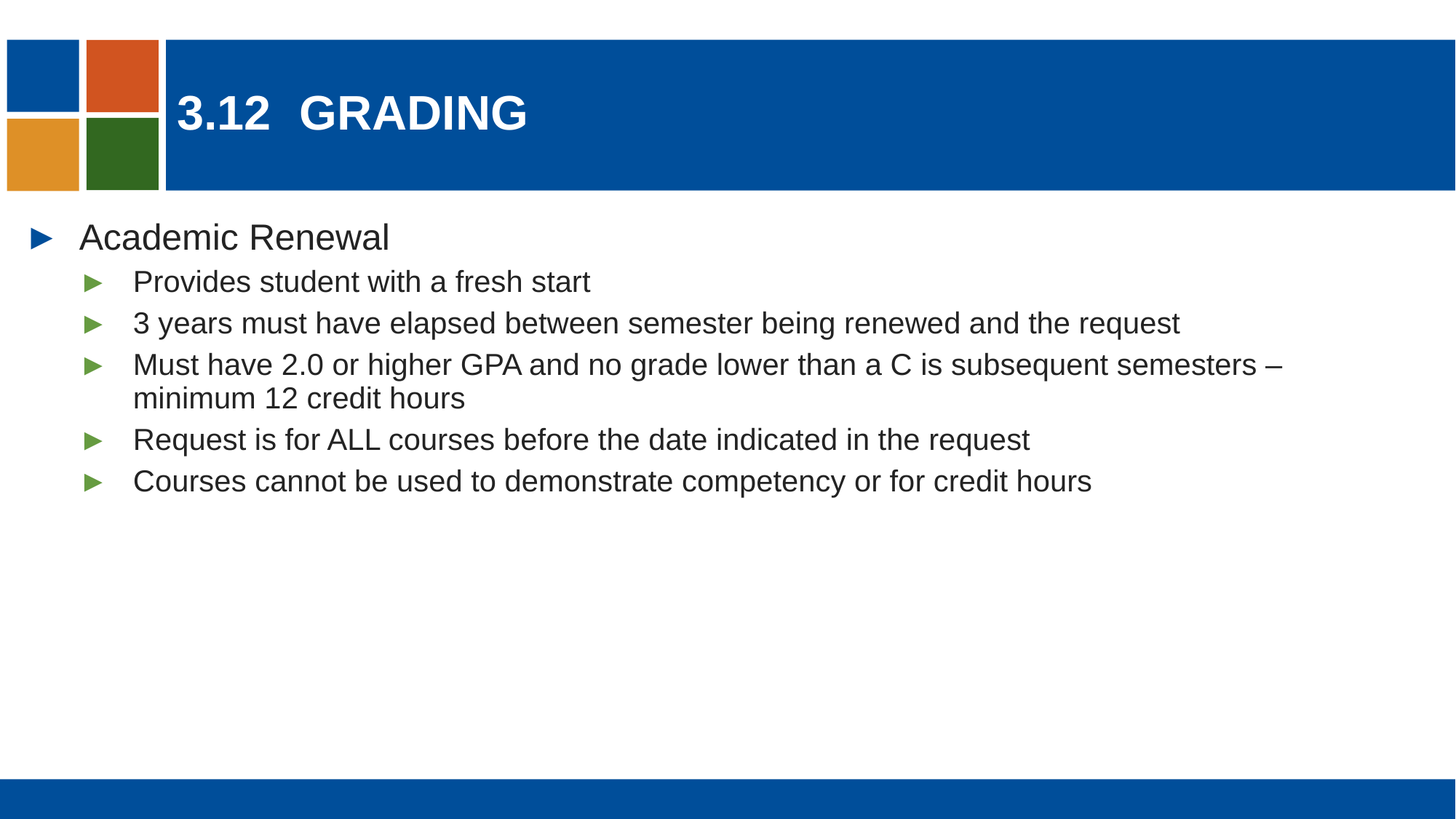

# 3.12	grading
Academic Renewal
Provides student with a fresh start
3 years must have elapsed between semester being renewed and the request
Must have 2.0 or higher GPA and no grade lower than a C is subsequent semesters – minimum 12 credit hours
Request is for ALL courses before the date indicated in the request
Courses cannot be used to demonstrate competency or for credit hours